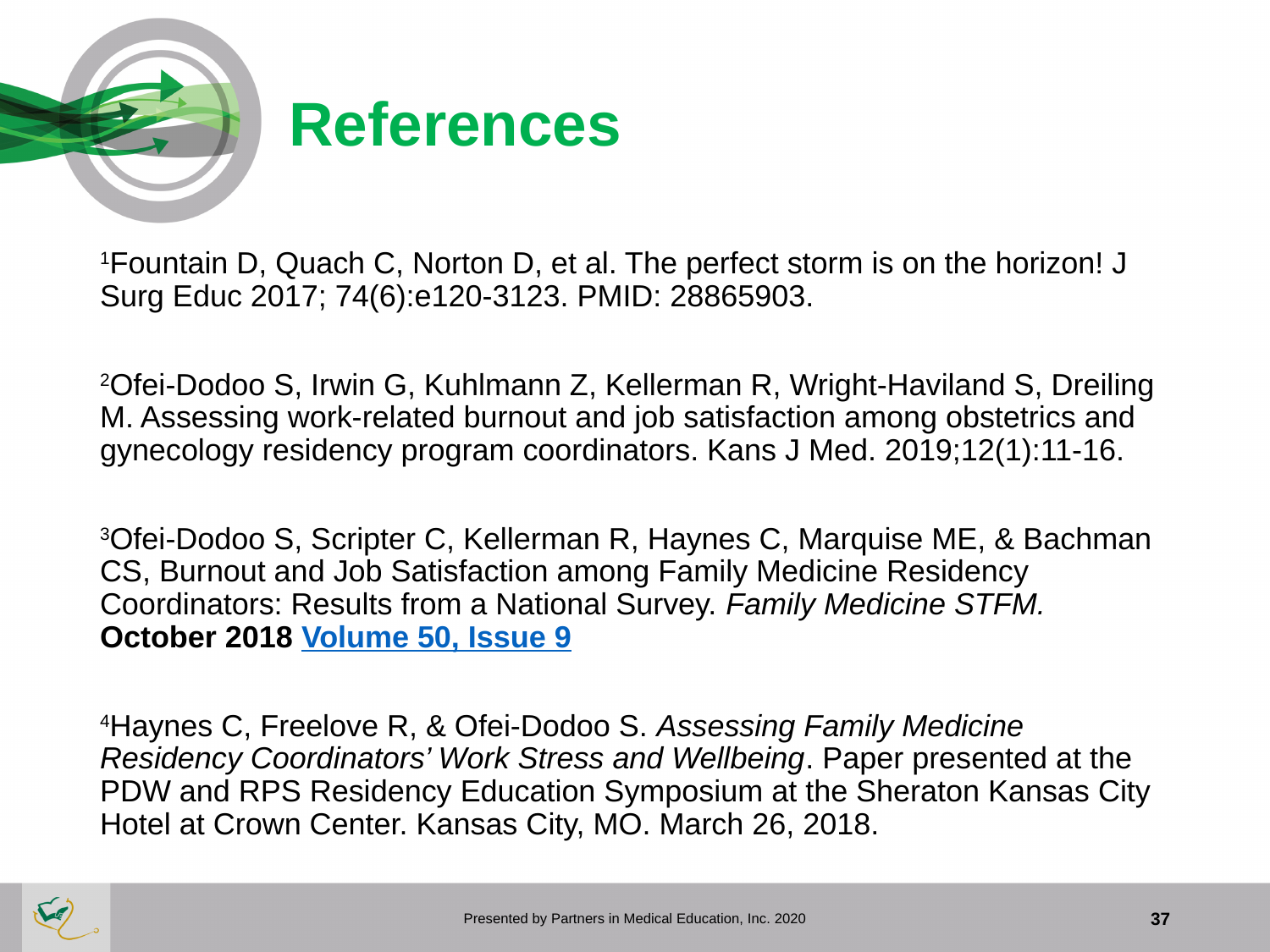

# References
1Fountain D, Quach C, Norton D, et al. The perfect storm is on the horizon! J Surg Educ 2017; 74(6):e120-3123. PMID: 28865903.

2Ofei-Dodoo S, Irwin G, Kuhlmann Z, Kellerman R, Wright-Haviland S, Dreiling M. Assessing work-related burnout and job satisfaction among obstetrics and gynecology residency program coordinators. Kans J Med. 2019;12(1):11-16.

3Ofei-Dodoo S, Scripter C, Kellerman R, Haynes C, Marquise ME, & Bachman CS, Burnout and Job Satisfaction among Family Medicine Residency Coordinators: Results from a National Survey. Family Medicine STFM. October 2018 Volume 50, Issue 9

4Haynes C, Freelove R, & Ofei-Dodoo S. Assessing Family Medicine Residency Coordinators’ Work Stress and Wellbeing. Paper presented at the PDW and RPS Residency Education Symposium at the Sheraton Kansas City Hotel at Crown Center. Kansas City, MO. March 26, 2018.

Presented by Partners in Medical Education, Inc. 2020
37